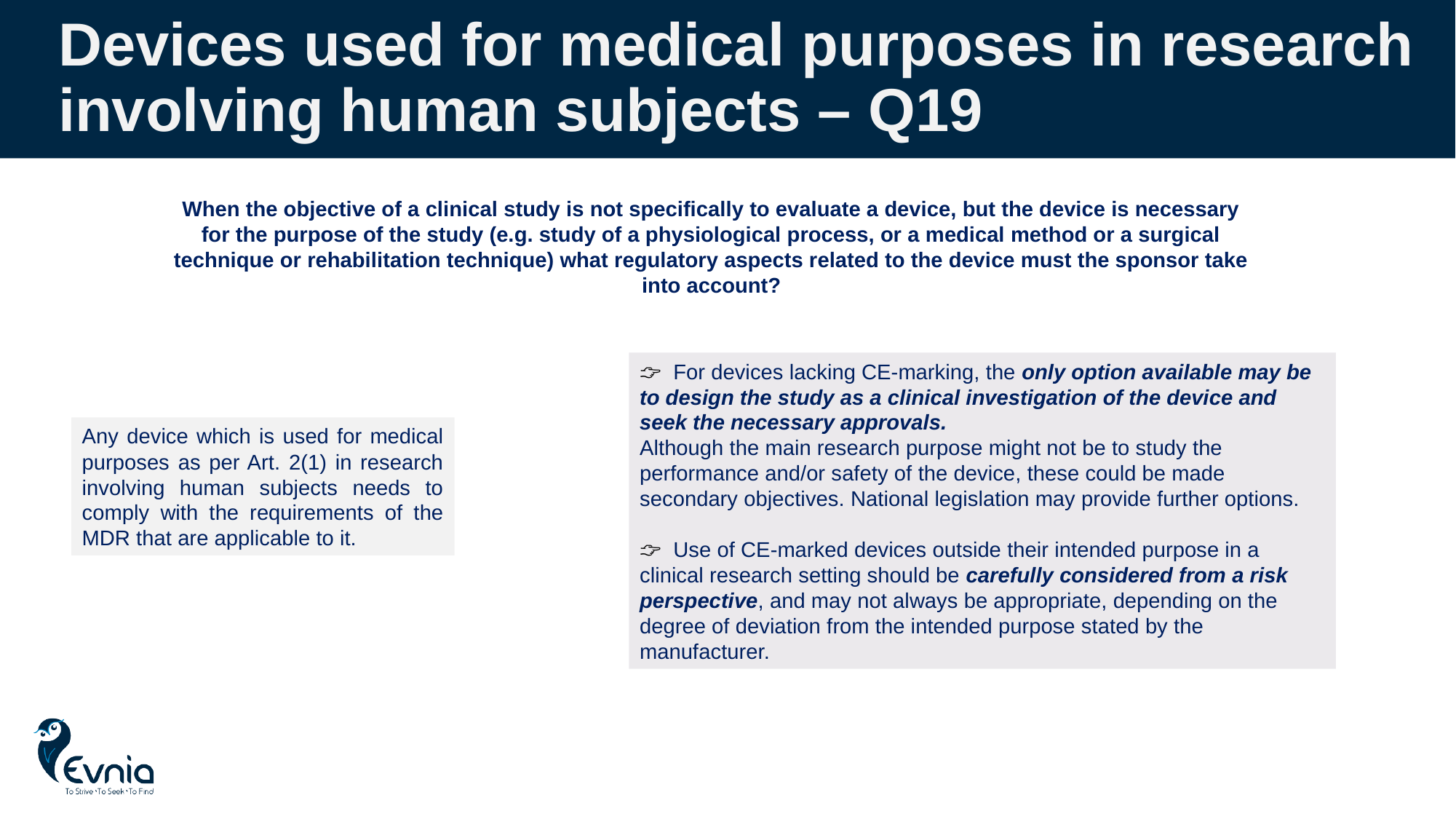

# Devices used for medical purposes in research involving human subjects – Q19
When the objective of a clinical study is not specifically to evaluate a device, but the device is necessary for the purpose of the study (e.g. study of a physiological process, or a medical method or a surgical technique or rehabilitation technique) what regulatory aspects related to the device must the sponsor take into account?
👉  For devices lacking CE-marking, the only option available may be to design the study as a clinical investigation of the device and seek the necessary approvals.
Although the main research purpose might not be to study the performance and/or safety of the device, these could be made secondary objectives. National legislation may provide further options.

👉  Use of CE-marked devices outside their intended purpose in a clinical research setting should be carefully considered from a risk perspective, and may not always be appropriate, depending on the degree of deviation from the intended purpose stated by the manufacturer.
Any device which is used for medical purposes as per Art. 2(1) in research involving human subjects needs to comply with the requirements of the MDR that are applicable to it.